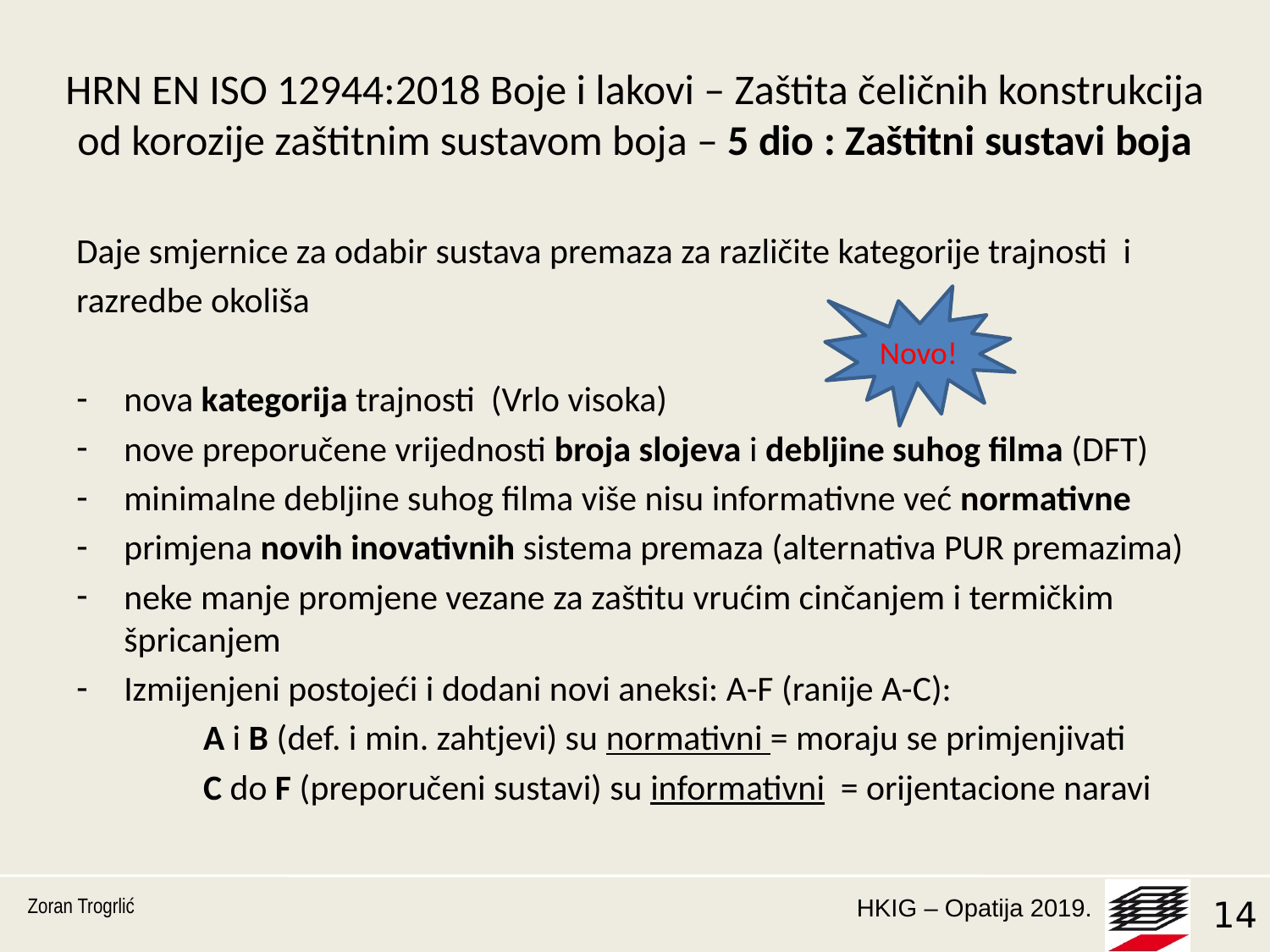

# HRN EN ISO 12944:2018 Boje i lakovi – Zaštita čeličnih konstrukcija od korozije zaštitnim sustavom boja – 5 dio : Zaštitni sustavi boja
Daje smjernice za odabir sustava premaza za različite kategorije trajnosti  i
razredbe okoliša

nova kategorija trajnosti  (Vrlo visoka)
nove preporučene vrijednosti broja slojeva i debljine suhog filma (DFT)
minimalne debljine suhog filma više nisu informativne već normativne
primjena novih inovativnih sistema premaza (alternativa PUR premazima)
neke manje promjene vezane za zaštitu vrućim cinčanjem i termičkim   špricanjem
Izmijenjeni postojeći i dodani novi aneksi: A-F (ranije A-C):
	A i B (def. i min. zahtjevi) su normativni = moraju se primjenjivati
	C do F (preporučeni sustavi) su informativni  = orijentacione naravi
Novo!
Zoran Trogrlić
14